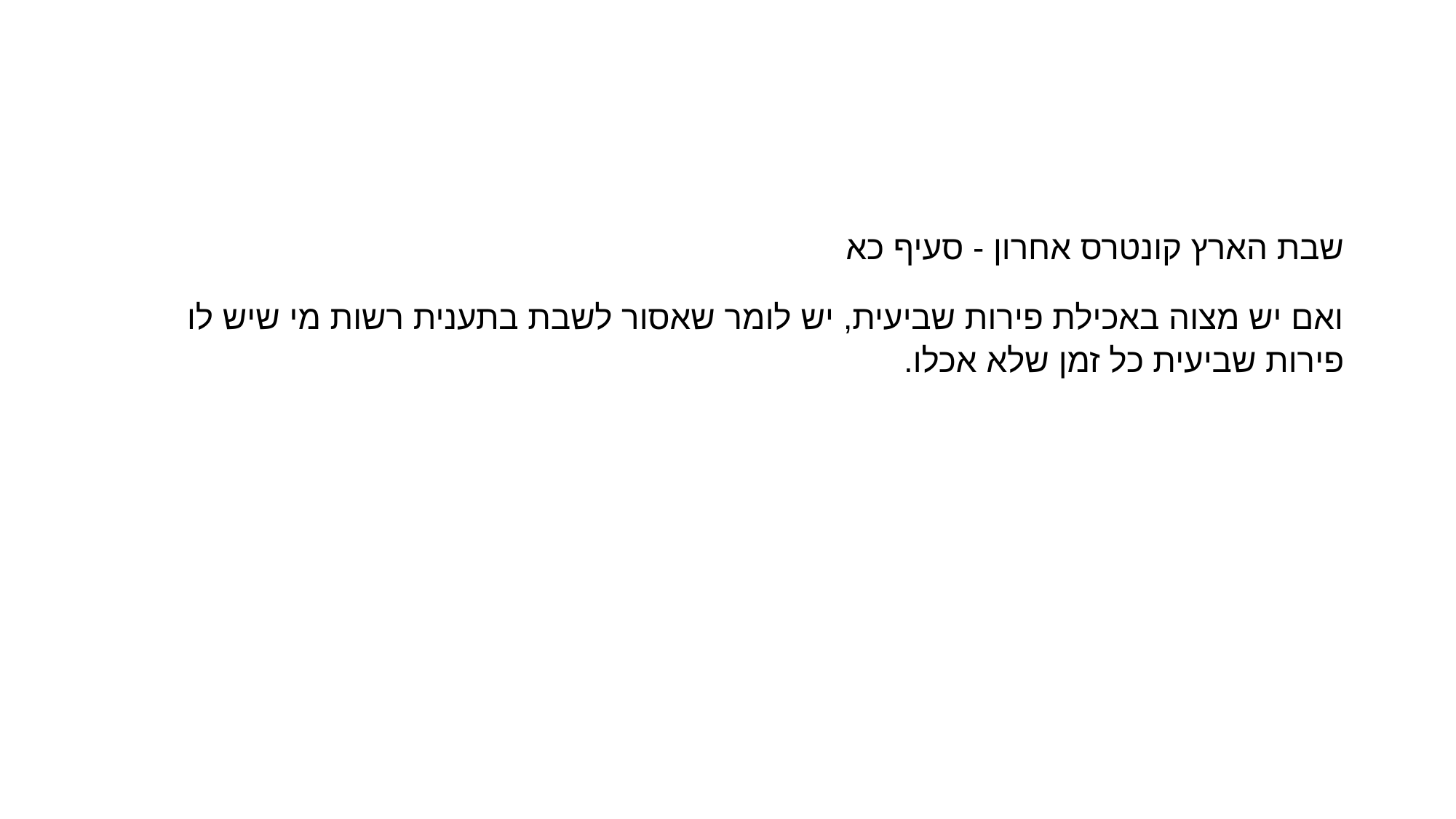

#
שבת הארץ קונטרס אחרון - סעיף כא
ואם יש מצוה באכילת פירות שביעית, יש לומר שאסור לשבת בתענית רשות מי שיש לו פירות שביעית כל זמן שלא אכלו.